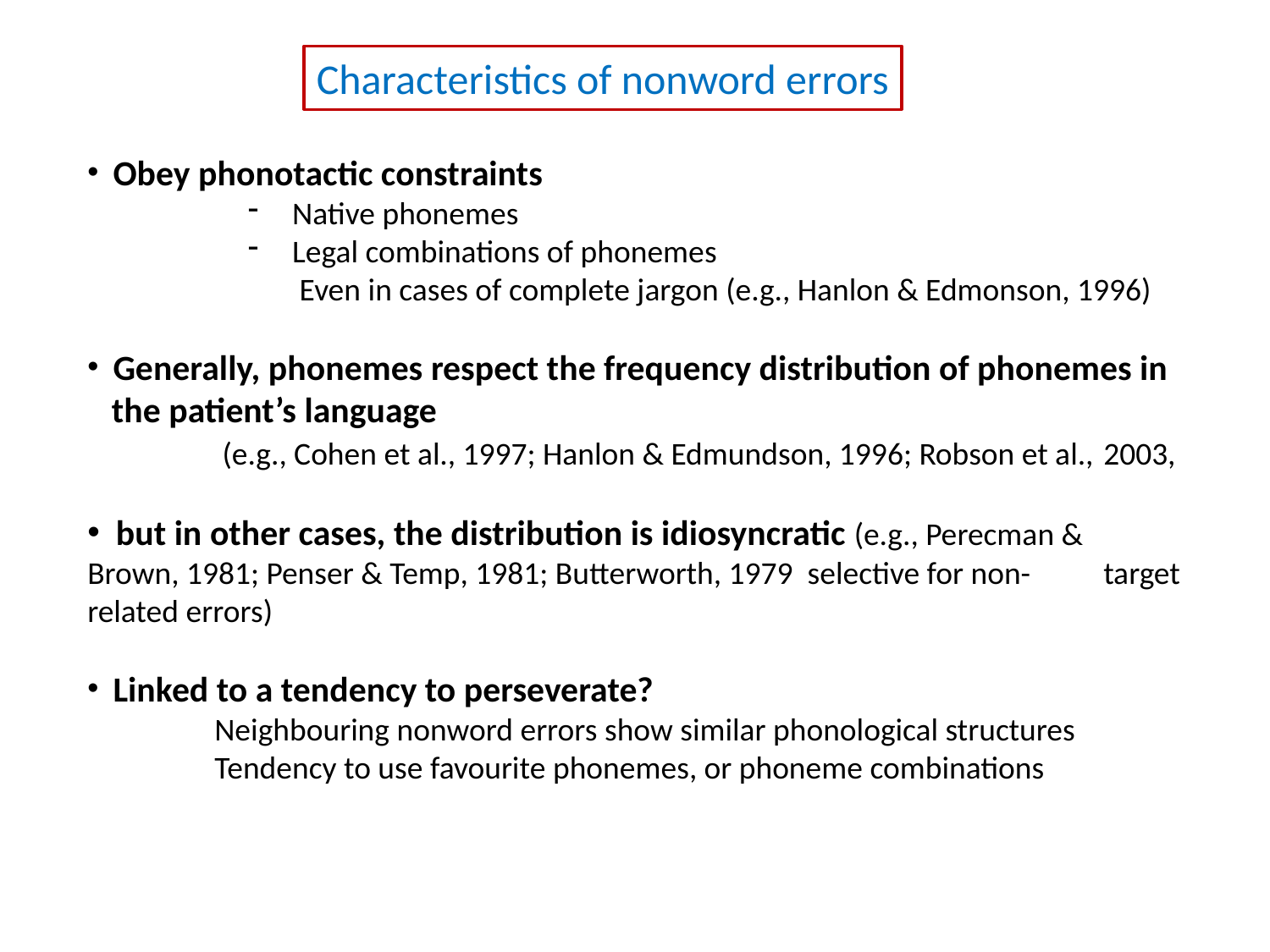

Characteristics of nonword errors

  Obey phonotactic constraints
  Native phonemes
  Legal combinations of phonemes
   Even in cases of complete jargon (e.g., Hanlon & Edmonson, 1996)

  Generally, phonemes respect the frequency distribution of phonemes in
   the patient’s language
	 (e.g., Cohen et al., 1997; Hanlon & Edmundson, 1996; Robson et al., 	2003,

  but in other cases, the distribution is idiosyncratic (e.g., Perecman & 	Brown, 1981; Penser & Temp, 1981; Butterworth, 1979  selective for non-	target related errors)

  Linked to a tendency to perseverate?
Neighbouring nonword errors show similar phonological structures
	Tendency to use favourite phonemes, or phoneme combinations